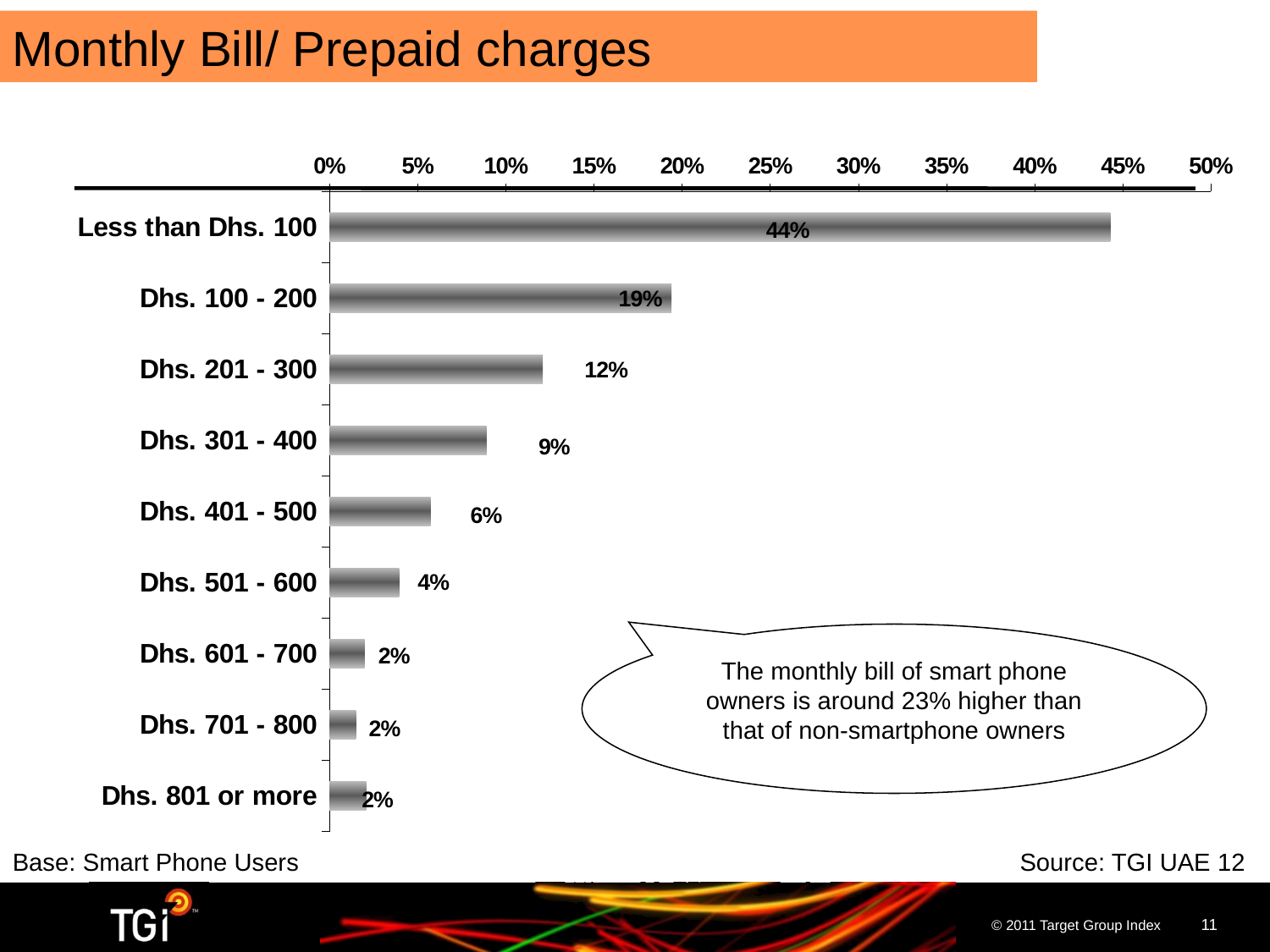

Monthly Bill/ Prepaid charges

### Chart

| Category | All users |
|---|---|
| Less than Dhs. 100 | 0.44300000000000006 |
| Dhs. 100 - 200 | 0.19400000000000003 |
| Dhs. 201 - 300 | 0.12100000000000002 |
| Dhs. 301 - 400 | 0.08910000000000007 |
| Dhs. 401 - 500 | 0.05730000000000004 |
| Dhs. 501 - 600 | 0.03940000000000001 |
| Dhs. 601 - 700 | 0.019900000000000025 |
| Dhs. 701 - 800 | 0.014999999999999998 |
| Dhs. 801 or more | 0.0208 |
The monthly bill of smart phone owners is around 23% higher than that of non-smartphone owners
Base: Smart Phone Users 	Source: TGI UAE 12